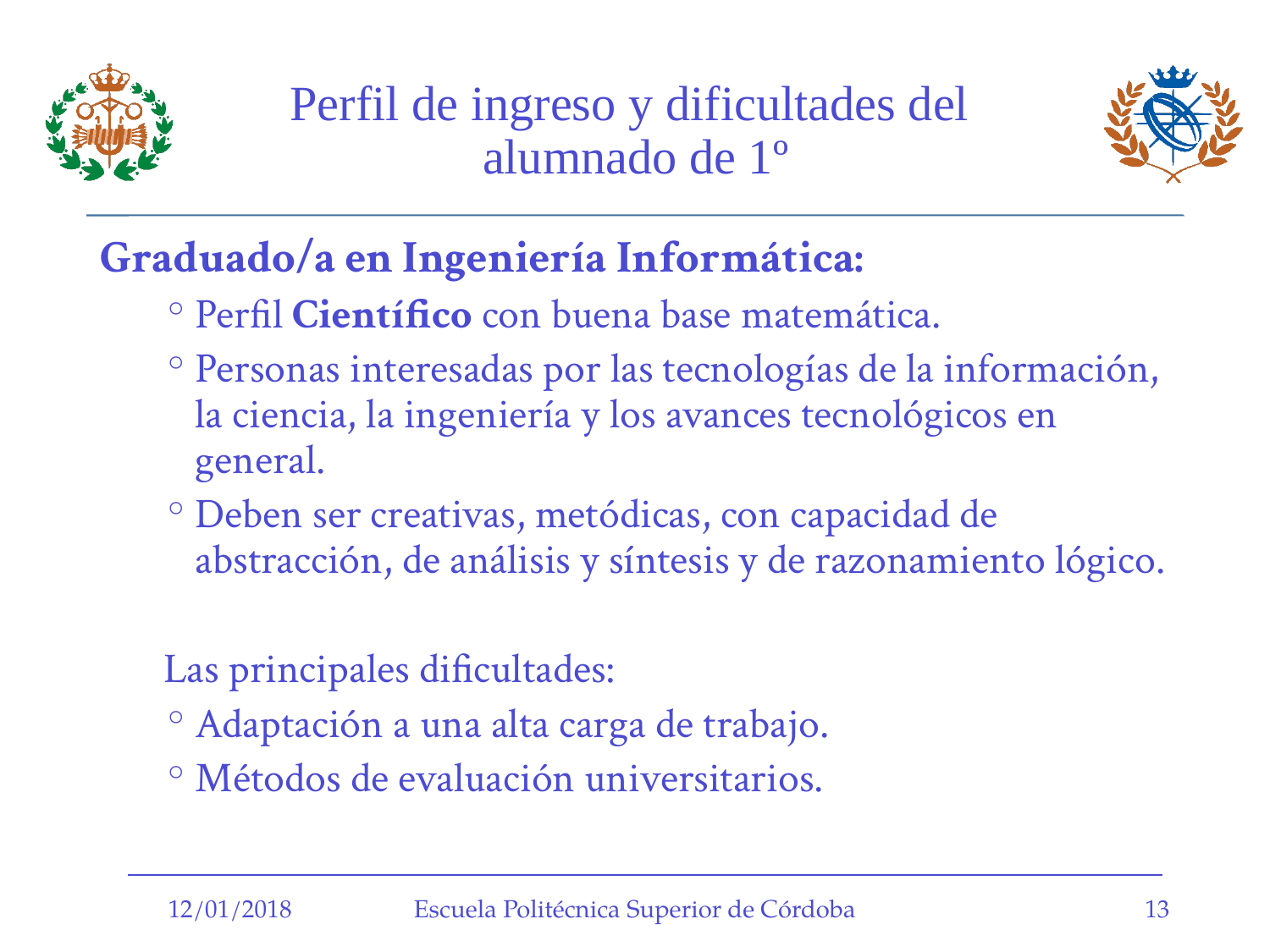

# Perfil de ingreso y dificultades del alumnado de 1º
Graduado/a en Ingeniería Informática:
Perfil Científico con buena base matemática.
Personas interesadas por las tecnologías de la información, la ciencia, la ingeniería y los avances tecnológicos en general.
Deben ser creativas, metódicas, con capacidad de abstracción, de análisis y síntesis y de razonamiento lógico.

Las principales dificultades:
Adaptación a una alta carga de trabajo.
Métodos de evaluación universitarios.
12/01/2018
Escuela Politécnica Superior de Córdoba
13